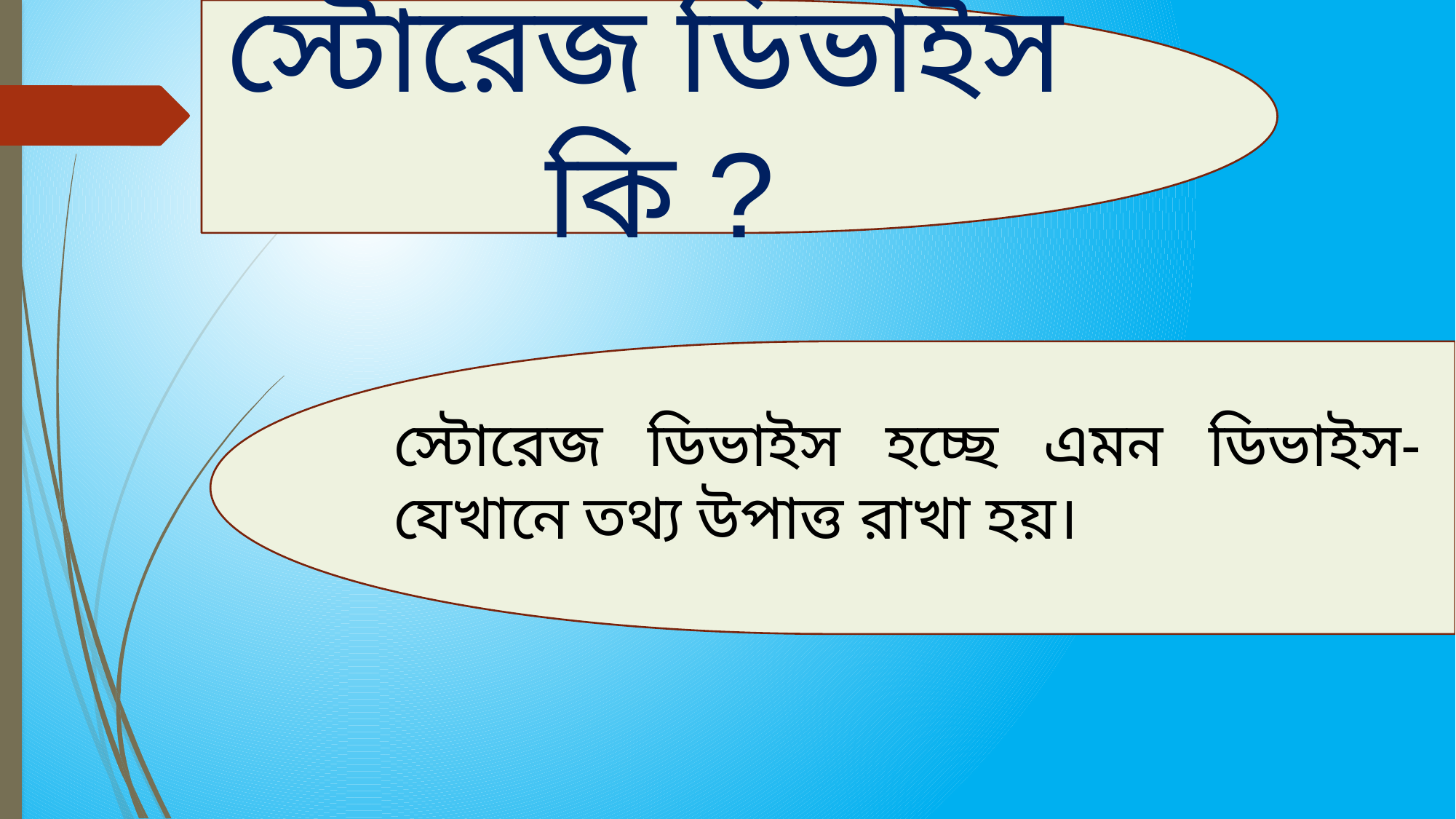

স্টোরেজ ডিভাইস  কি ?

স্টোরেজ ডিভাইস হচ্ছে এমন ডিভাইস- যেখানে তথ্য উপাত্ত রাখা হয়।